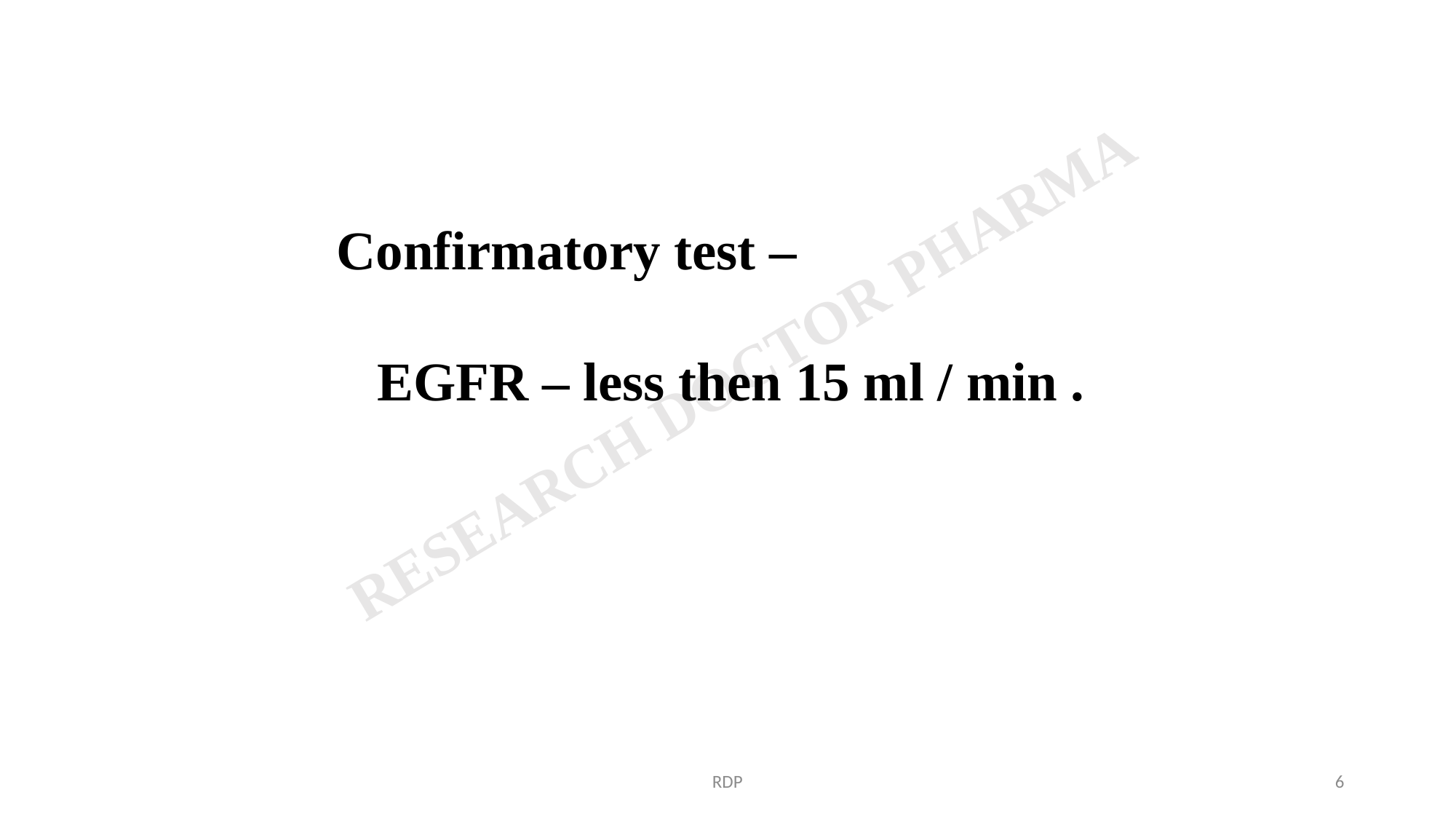

Confirmatory test –

   EGFR – less then 15 ml / min .
RDP
6